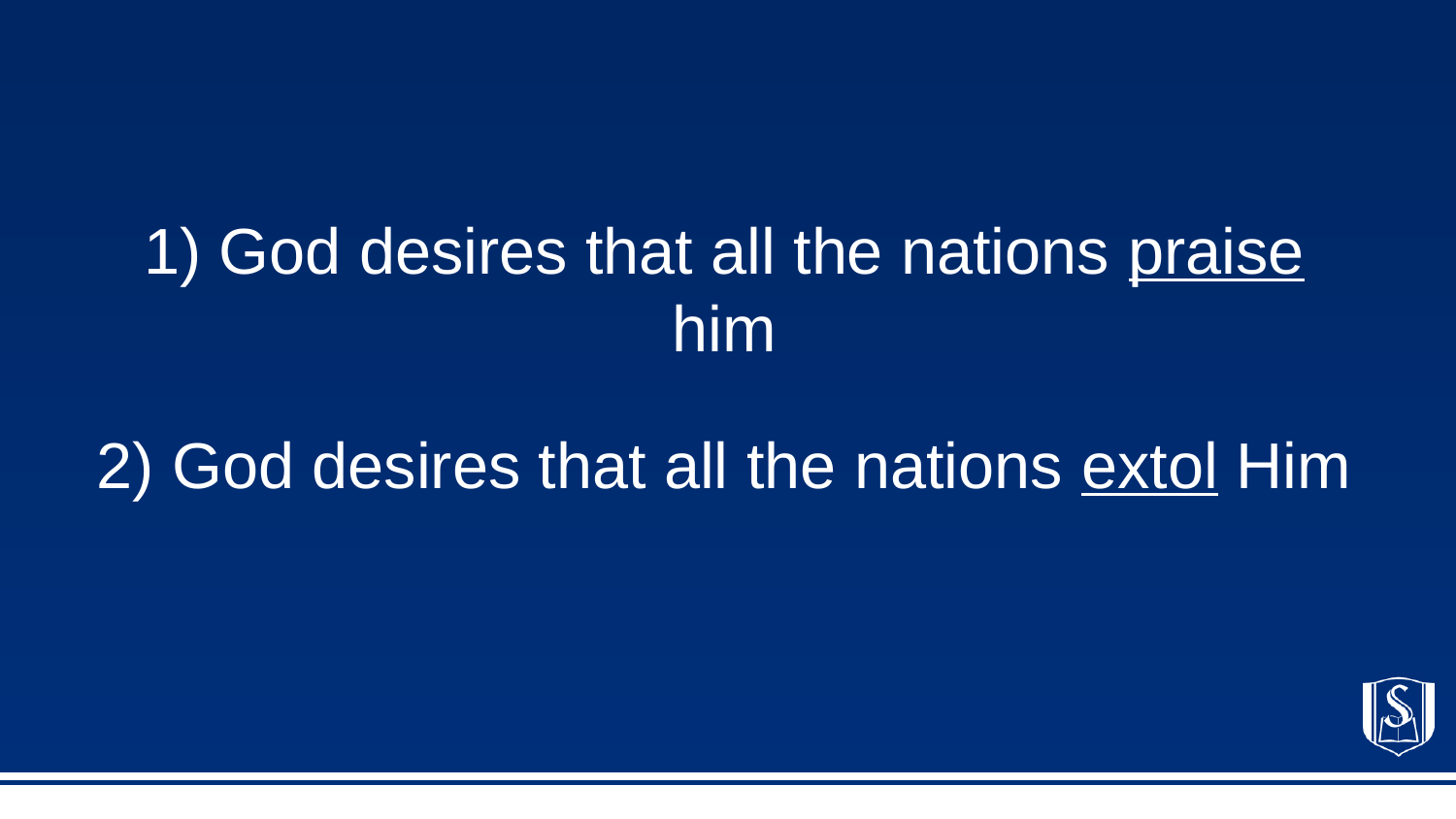

# 1) God desires that all the nations praise him
2) God desires that all the nations extol Him